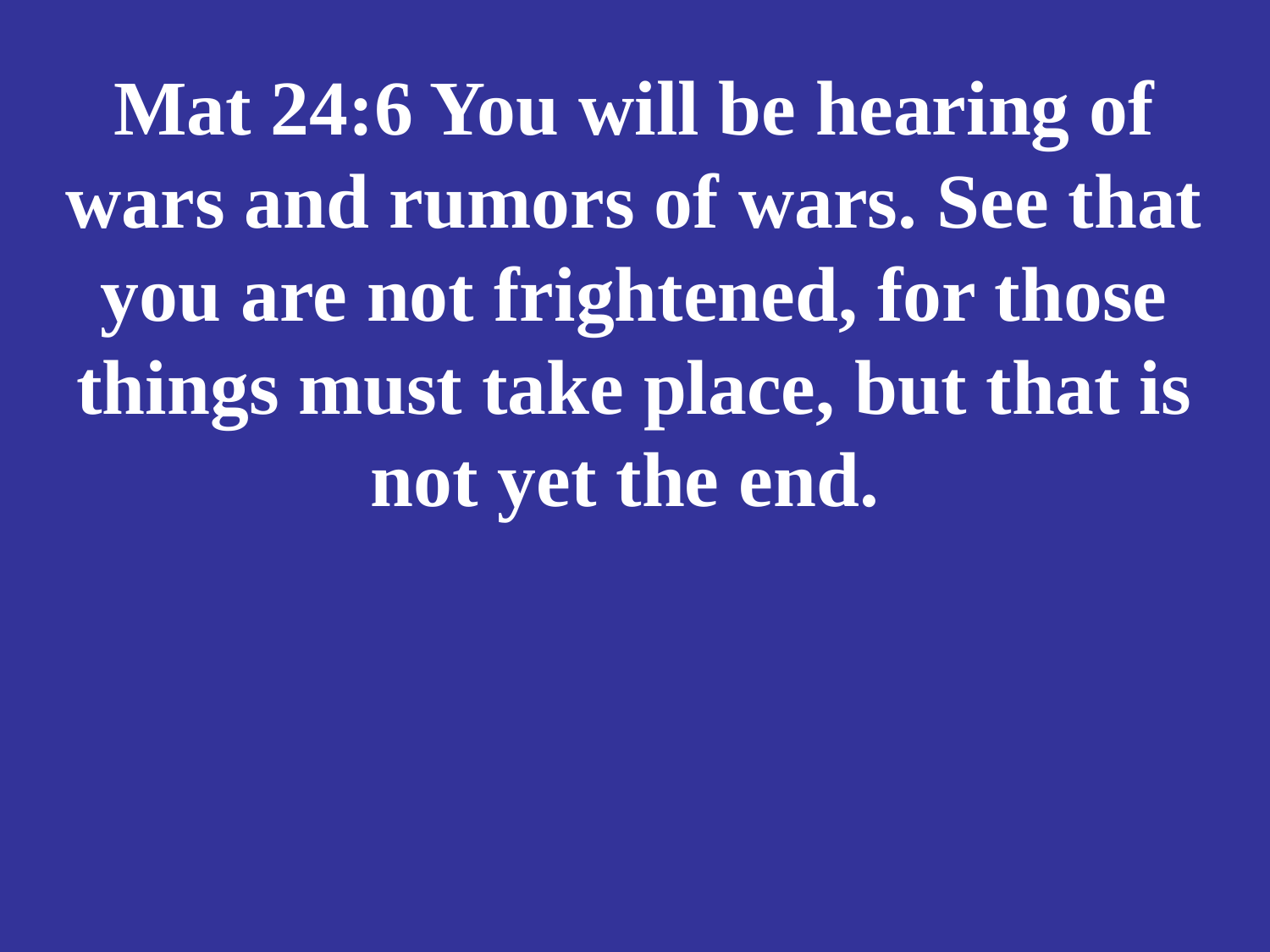

# Mat 24:6 You will be hearing of wars and rumors of wars. See that you are not frightened, for those things must take place, but that is not yet the end.